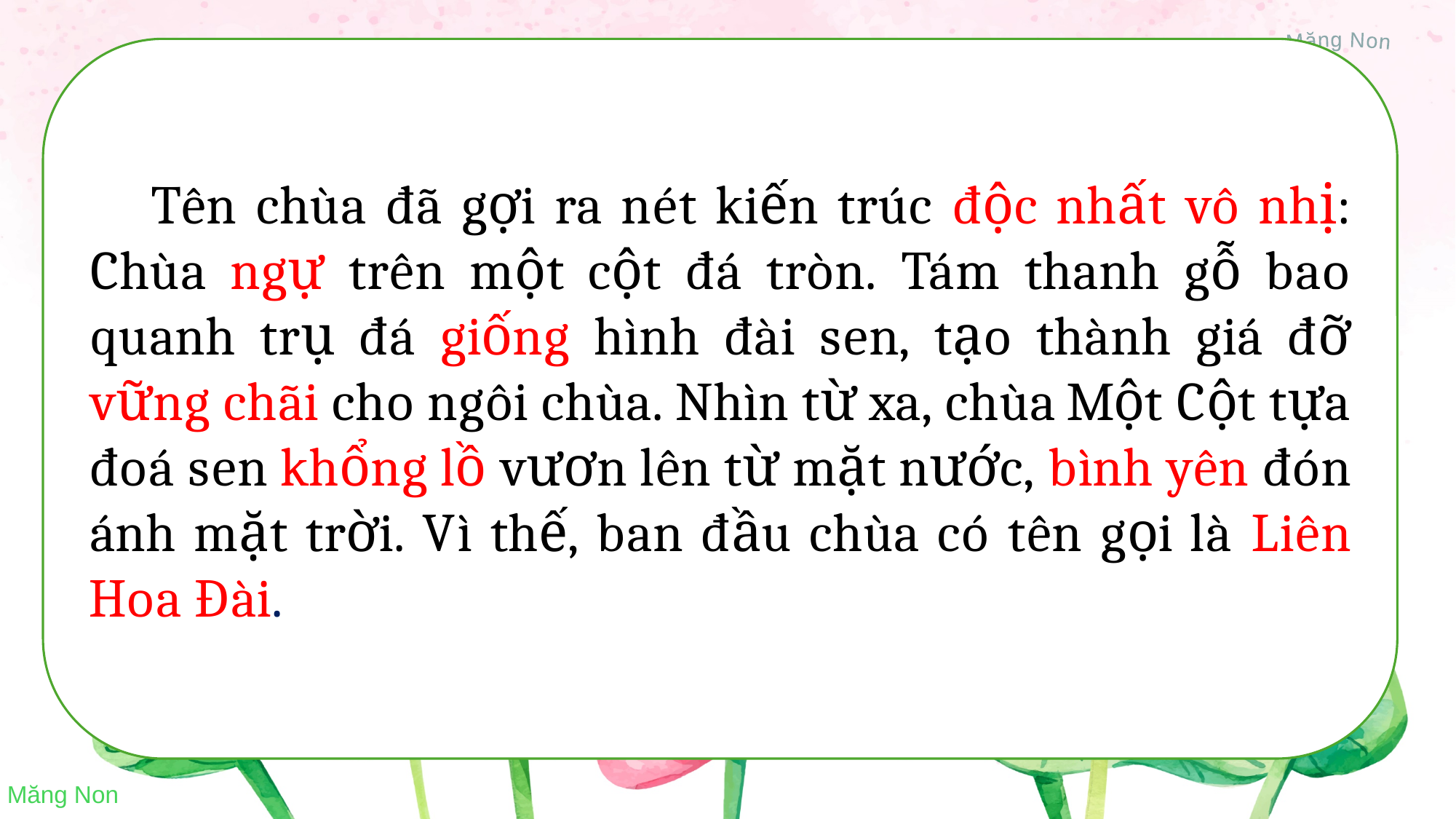

Tên chùa đã gợi ra nét kiến trúc độc nhất vô nhị: Chùa ngự trên một cột đá tròn. Tám thanh gỗ bao quanh trụ đá giống hình đài sen, tạo thành giá đỡ vững chãi cho ngôi chùa. Nhìn từ xa, chùa Một Cột tựa đoá sen khổng lồ vươn lên từ mặt nước, bình yên đón ánh mặt trời. Vì thế, ban đầu chùa có tên gọi là Liên Hoa Đài.